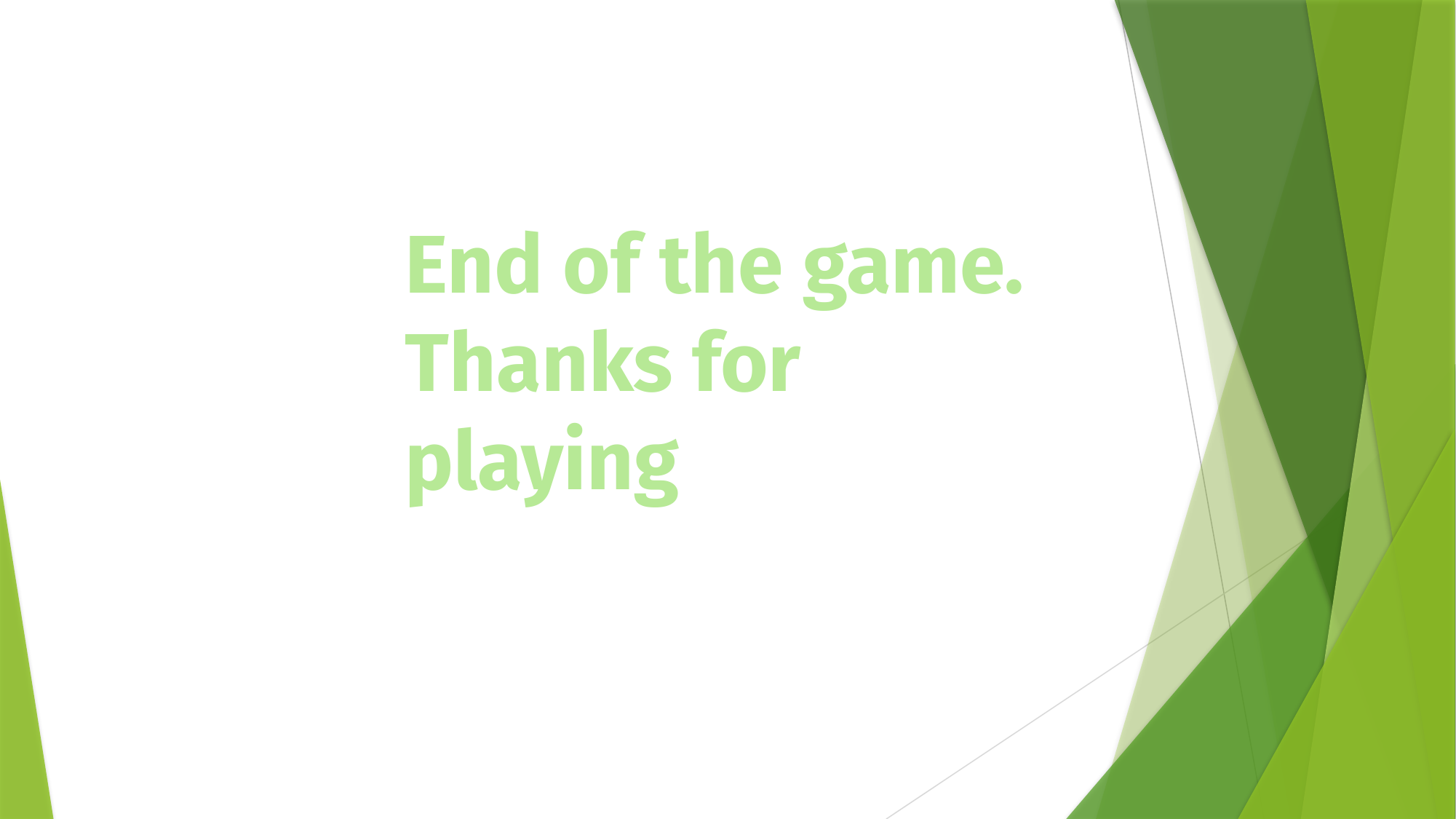

End of the game. Thanks for playing